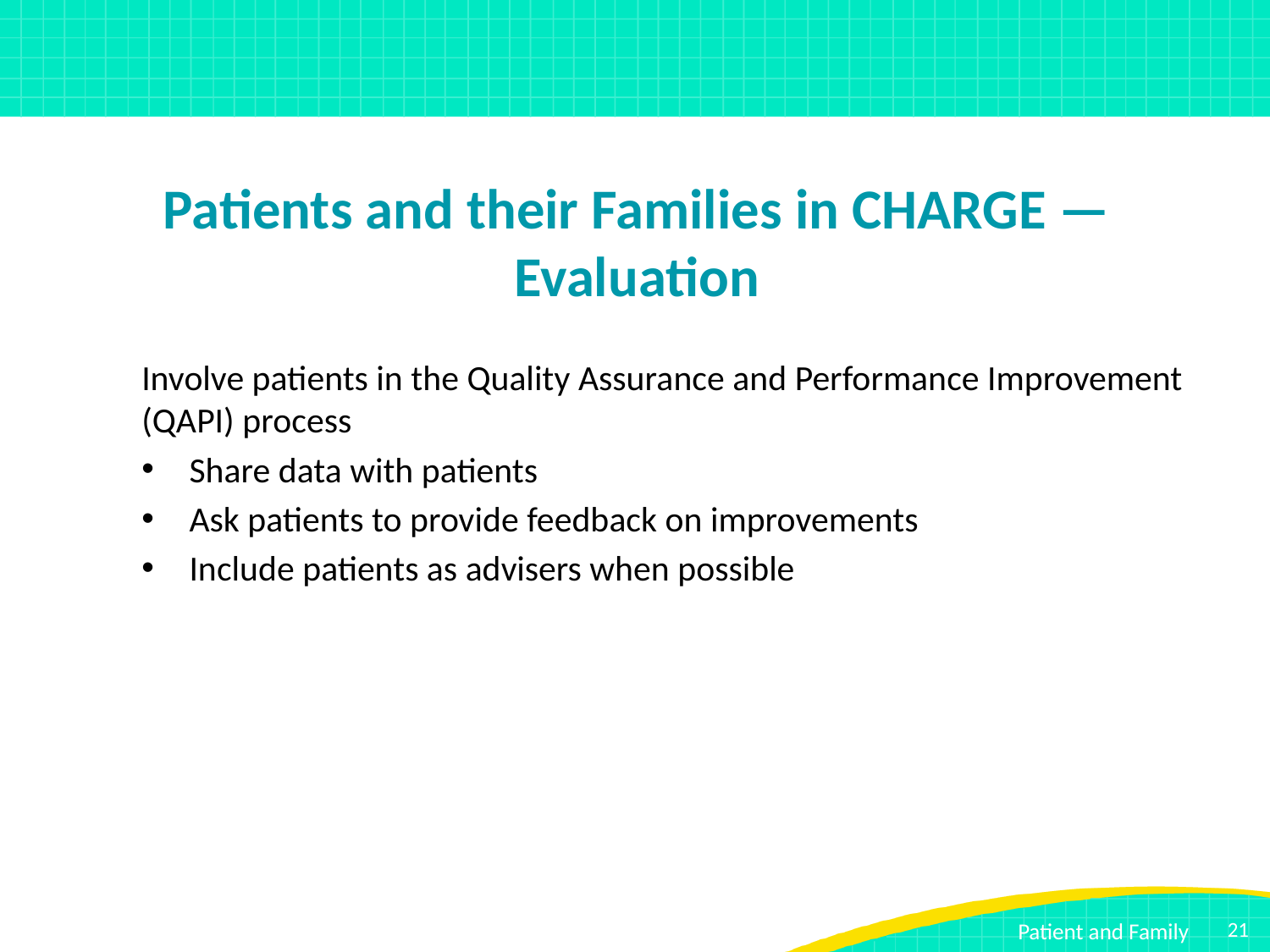

# Patients and their Families in CHARGE — Evaluation
Involve patients in the Quality Assurance and Performance Improvement (QAPI) process
Share data with patients
Ask patients to provide feedback on improvements
Include patients as advisers when possible
21